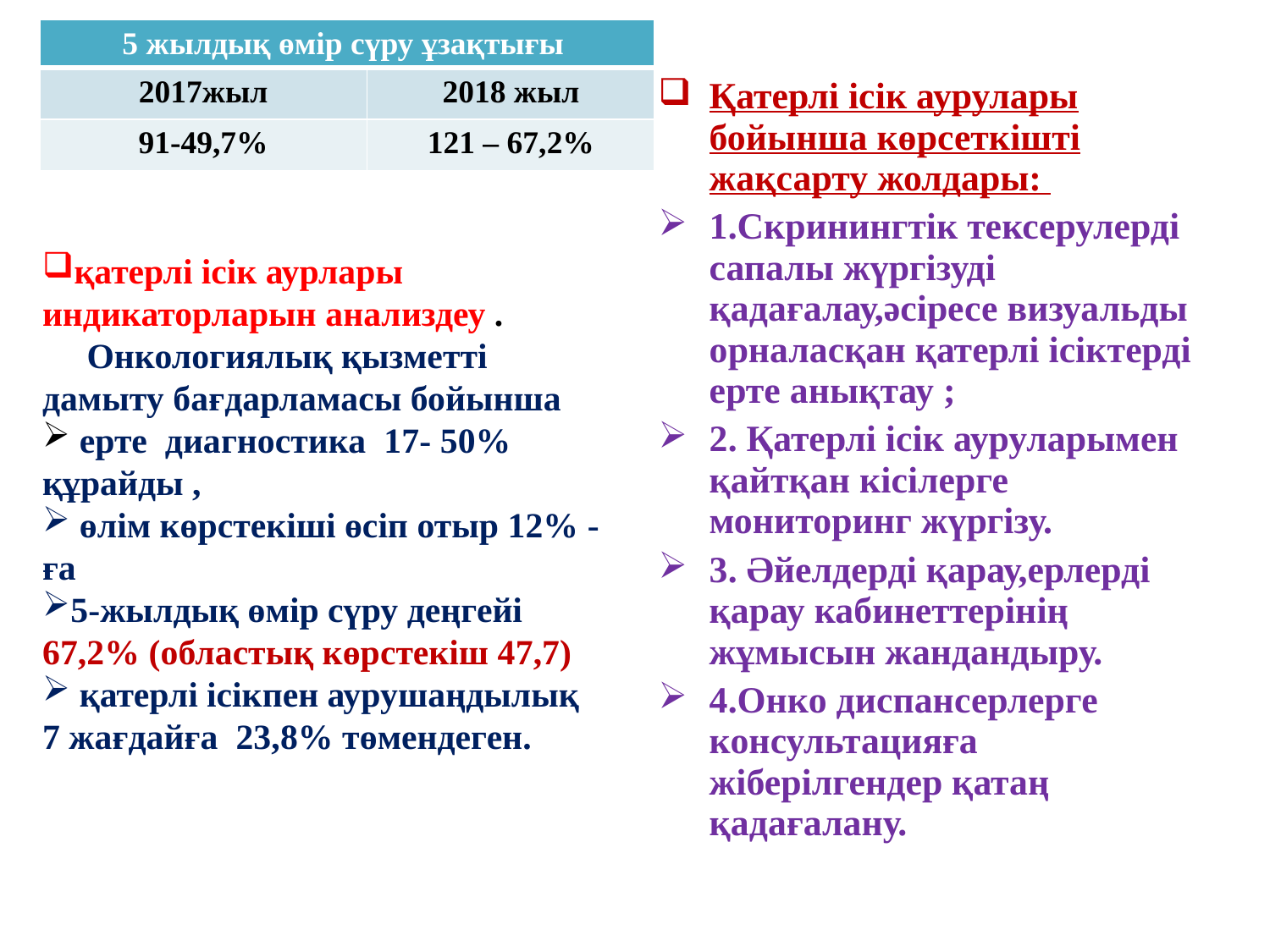

| 5 жылдық өмір сүру ұзақтығы |  |
| --- | --- |
| 2017жыл | 2018 жыл |
| 91-49,7% | 121 – 67,2% |
Қатерлі ісік аурулары бойынша көрсеткішті жақсарту жолдары:
1.Скринингтік тексерулерді сапалы жүргізуді қадағалау,әсіресе визуальды орналасқан қатерлі ісіктерді ерте анықтау ;
2. Қатерлі ісік ауруларымен қайтқан кісілерге мониторинг жүргізу.
3. Әйелдерді қарау,ерлерді қарау кабинеттерінің жұмысын жандандыру.
4.Онко диспансерлерге консультацияға жіберілгендер қатаң қадағалану.

қатерлі ісік аурлары индикаторларын анализдеу .
     Онкологиялық қызметті дамыту бағдарламасы бойынша
 ерте  диагностика  17- 50% құрайды ,
 өлім көрстекіші өсіп отыр 12% -ға
5-жылдық өмір сүру деңгейі 67,2% (областық көрстекіш 47,7)
 қатерлі ісікпен аурушаңдылық  7 жағдайға  23,8% төмендеген.